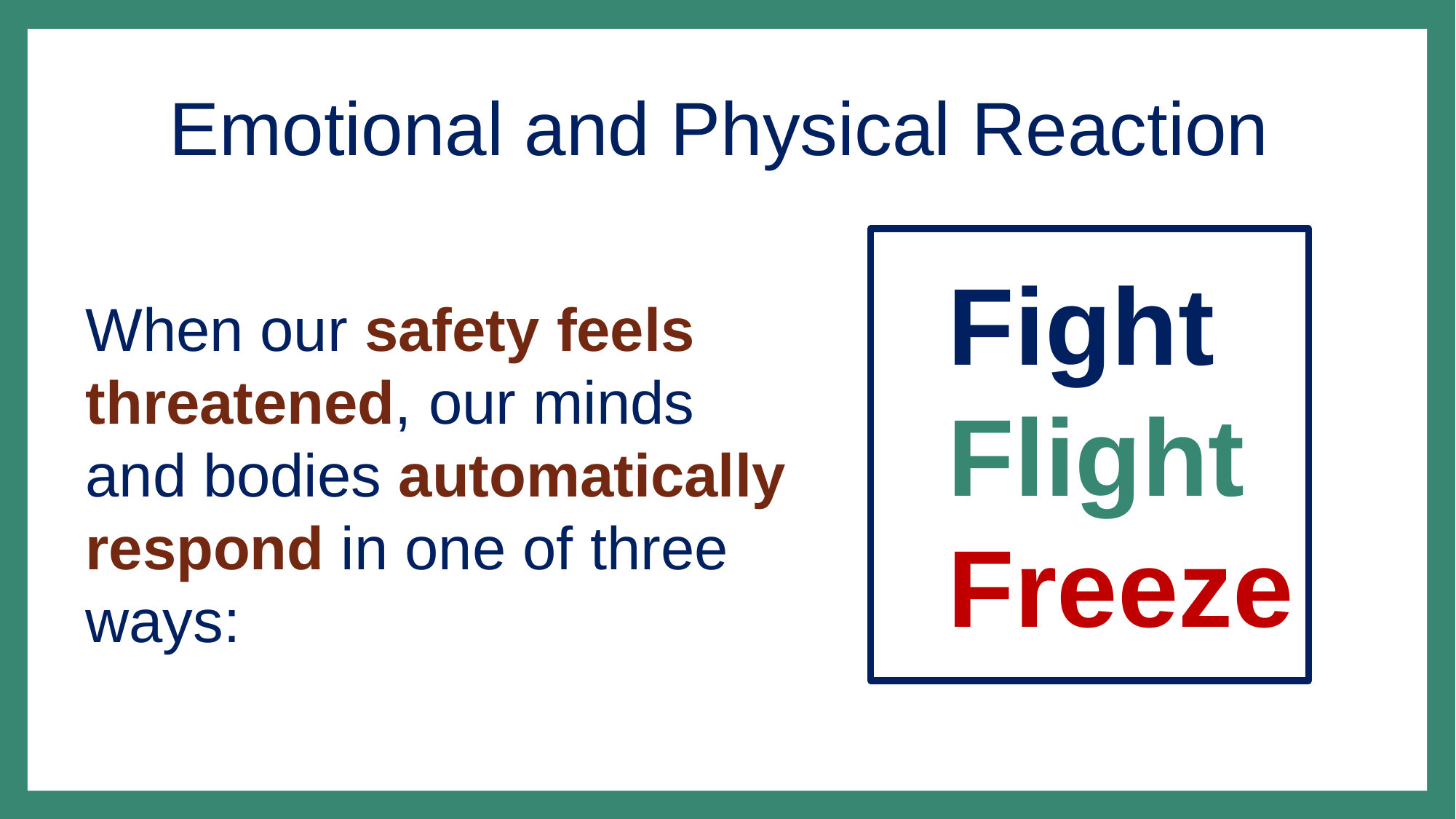

# Emotional and Physical Reaction

Fight
Flight
Freeze
When our safety feels threatened, our minds
and bodies automatically respond in one of three ways: